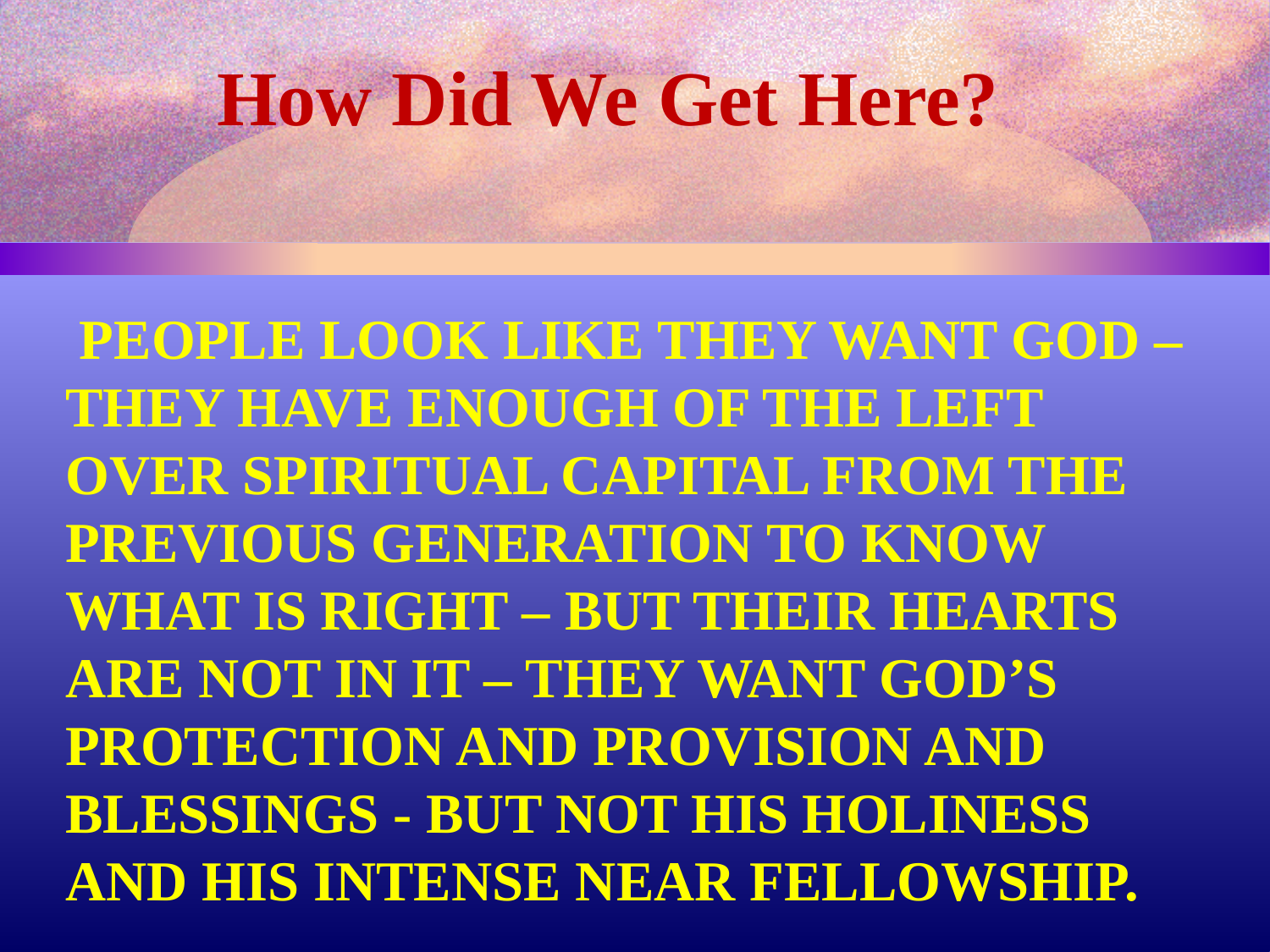

How Did We Get Here?
 PEOPLE LOOK LIKE THEY WANT GOD – THEY HAVE ENOUGH OF THE LEFT OVER SPIRITUAL CAPITAL FROM THE PREVIOUS GENERATION TO KNOW WHAT IS RIGHT – BUT THEIR HEARTS ARE NOT IN IT – THEY WANT GOD’S PROTECTION AND PROVISION AND BLESSINGS - BUT NOT HIS HOLINESS AND HIS INTENSE NEAR FELLOWSHIP.